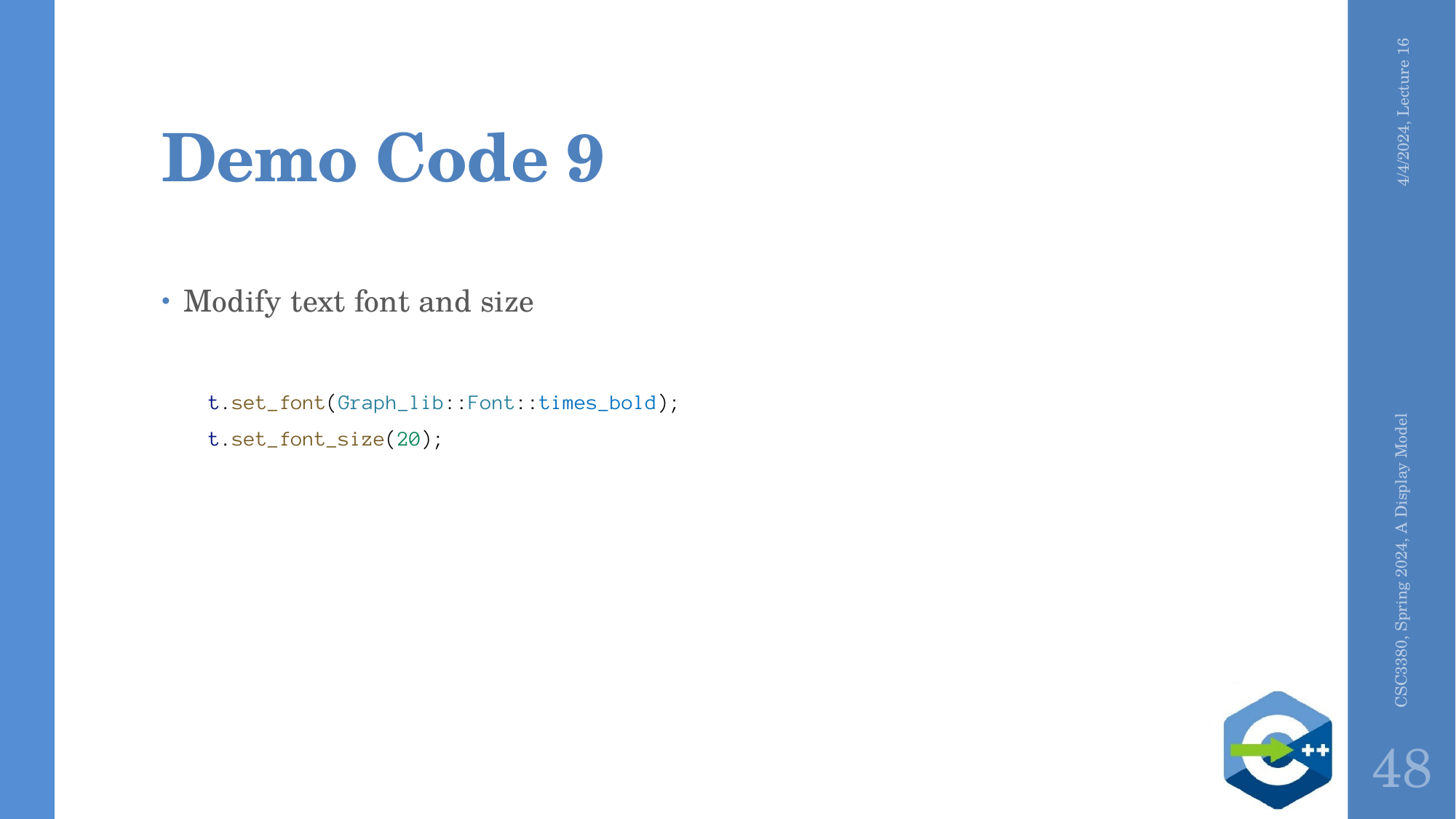

# Demo Code 9
4/4/2024, Lecture 16

Modify text font and size

    t.set_font(Graph_lib::Font::times_bold);
    t.set_font_size(20);
CSC3380, Spring 2024, A Display Model
48